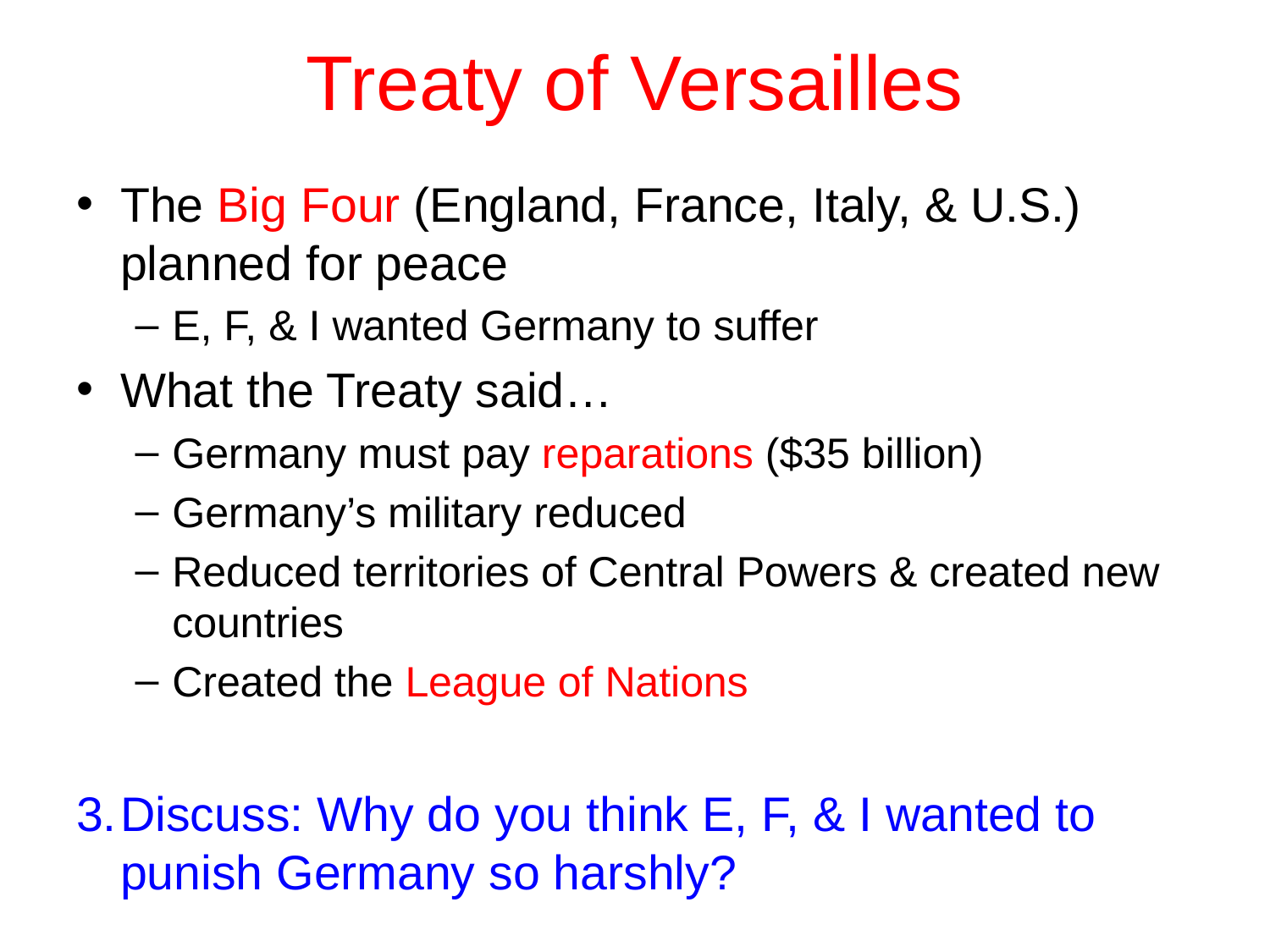

# Treaty of Versailles
The Big Four (England, France, Italy, & U.S.) planned for peace
E, F, & I wanted Germany to suffer
What the Treaty said…
Germany must pay reparations ($35 billion)
Germany’s military reduced
Reduced territories of Central Powers & created new countries
Created the League of Nations

3.	Discuss: Why do you think E, F, & I wanted to punish Germany so harshly?